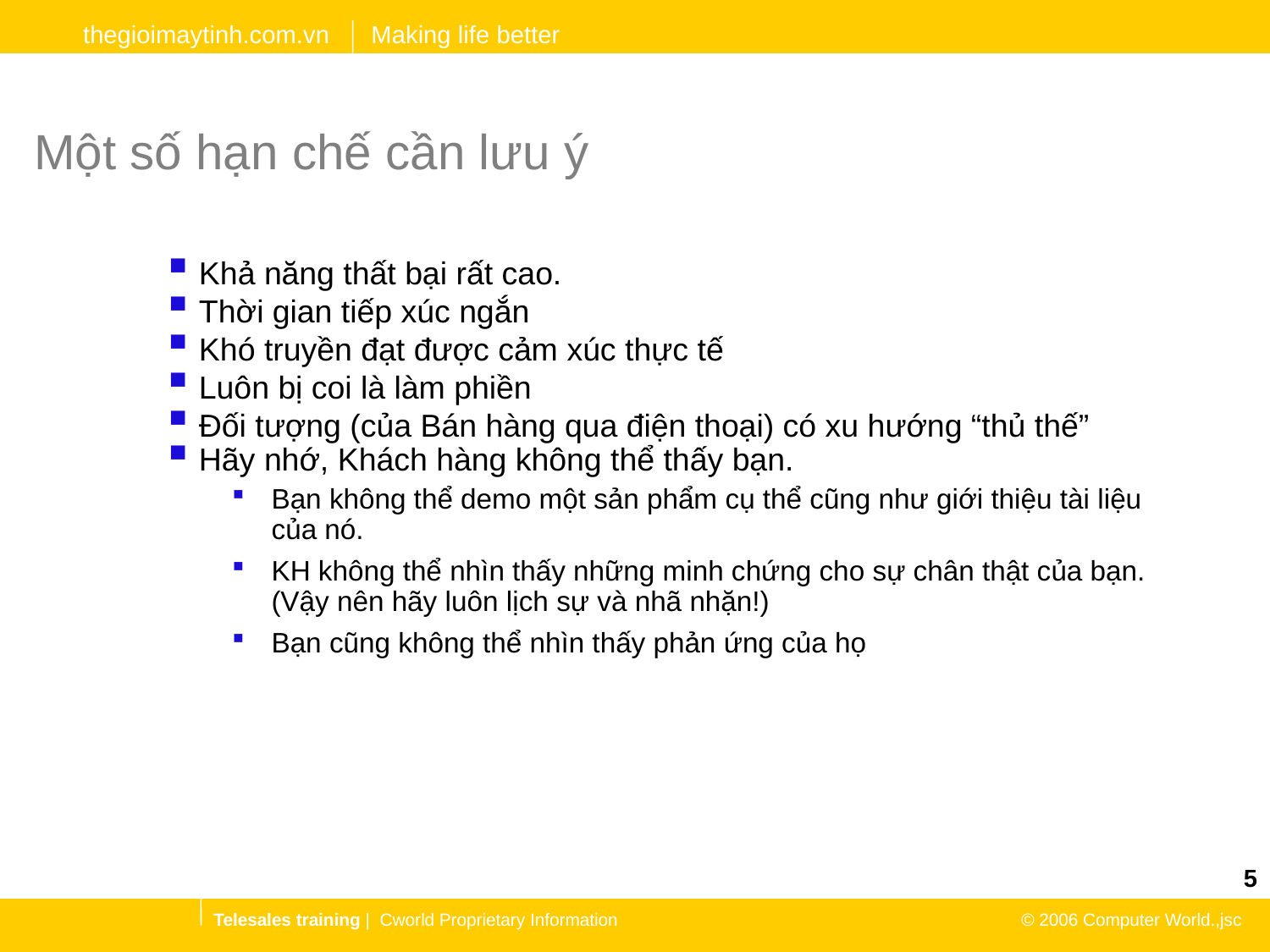

# Một số hạn chế cần lưu ý
Khả năng thất bại rất cao.
Thời gian tiếp xúc ngắn
Khó truyền đạt được cảm xúc thực tế
Luôn bị coi là làm phiền
Đối tượng (của Bán hàng qua điện thoại) có xu hướng “thủ thế”
Hãy nhớ, Khách hàng không thể thấy bạn.
Bạn không thể demo một sản phẩm cụ thể cũng như giới thiệu tài liệu của nó.
KH không thể nhìn thấy những minh chứng cho sự chân thật của bạn. (Vậy nên hãy luôn lịch sự và nhã nhặn!)
Bạn cũng không thể nhìn thấy phản ứng của họ

5